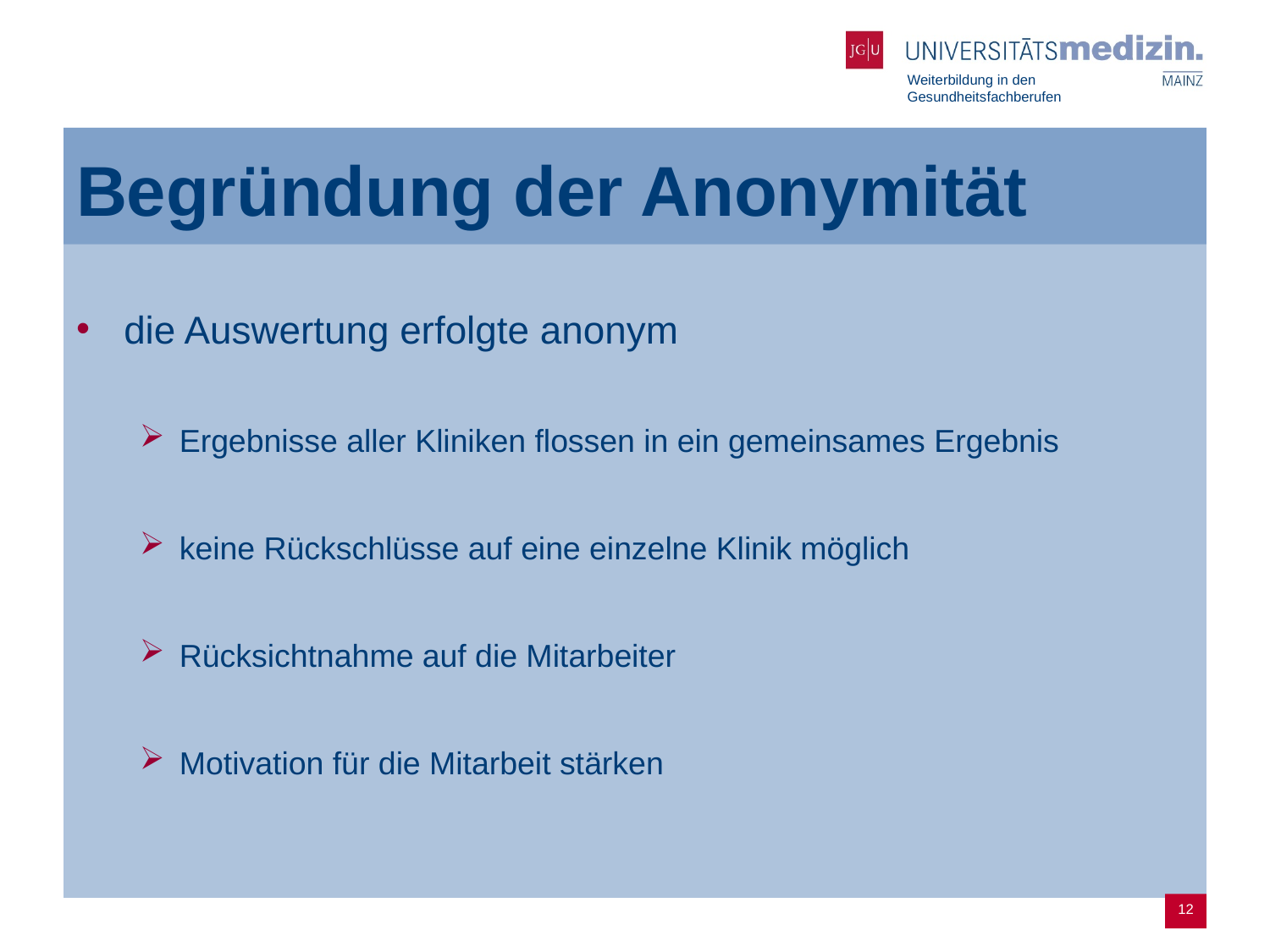

# Begründung der Anonymität

die Auswertung erfolgte anonym

Ergebnisse aller Kliniken flossen in ein gemeinsames Ergebnis

keine Rückschlüsse auf eine einzelne Klinik möglich

Rücksichtnahme auf die Mitarbeiter

Motivation für die Mitarbeit stärken

12